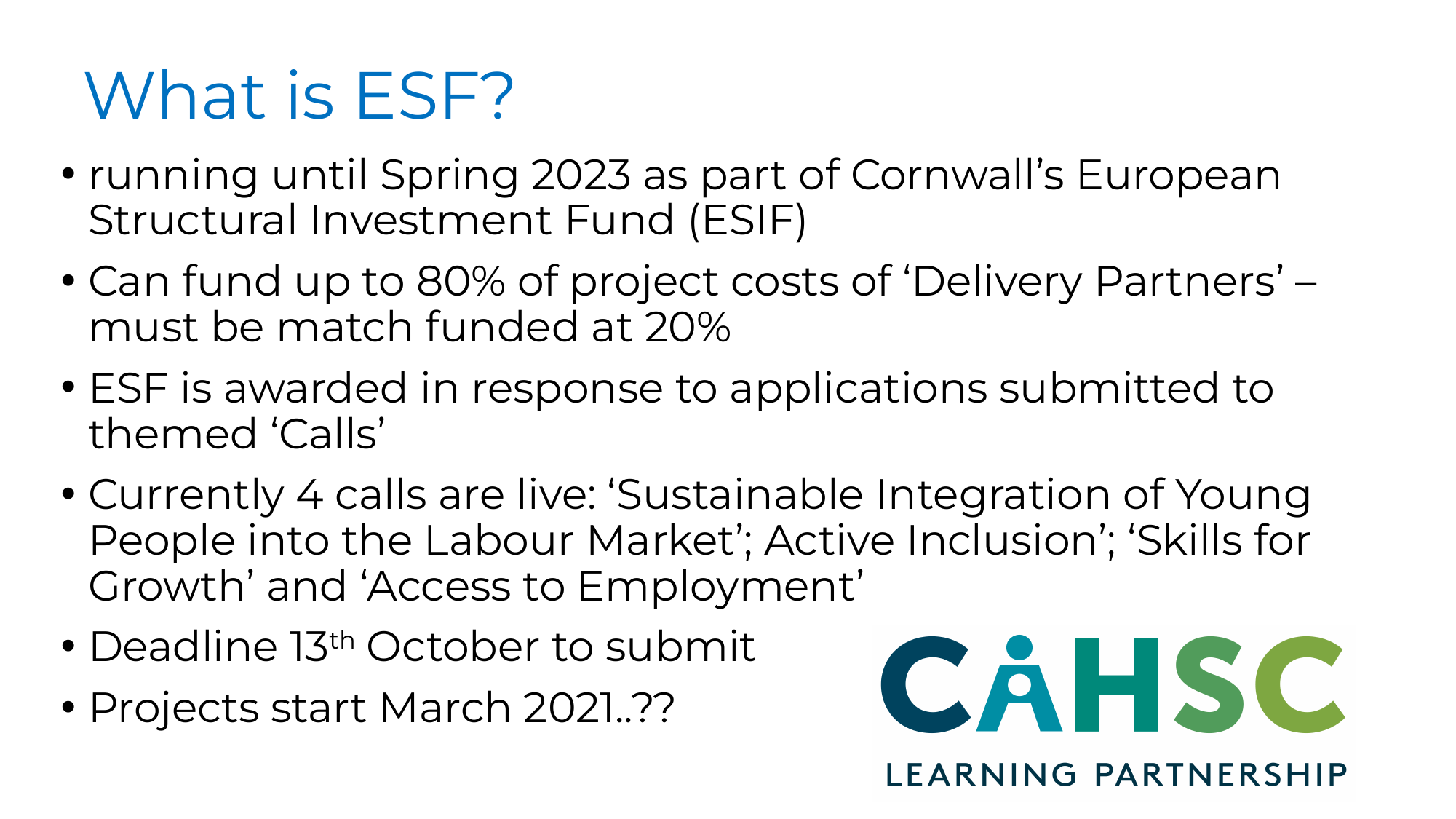

# What is ESF?
running until Spring 2023 as part of Cornwall’s European Structural Investment Fund (ESIF)
Can fund up to 80% of project costs of ‘Delivery Partners’ – must be match funded at 20%
ESF is awarded in response to applications submitted to themed ‘Calls’
Currently 4 calls are live: ‘Sustainable Integration of Young People into the Labour Market’; Active Inclusion’; ‘Skills for Growth’ and ‘Access to Employment’
Deadline 13th October to submit
Projects start March 2021..??